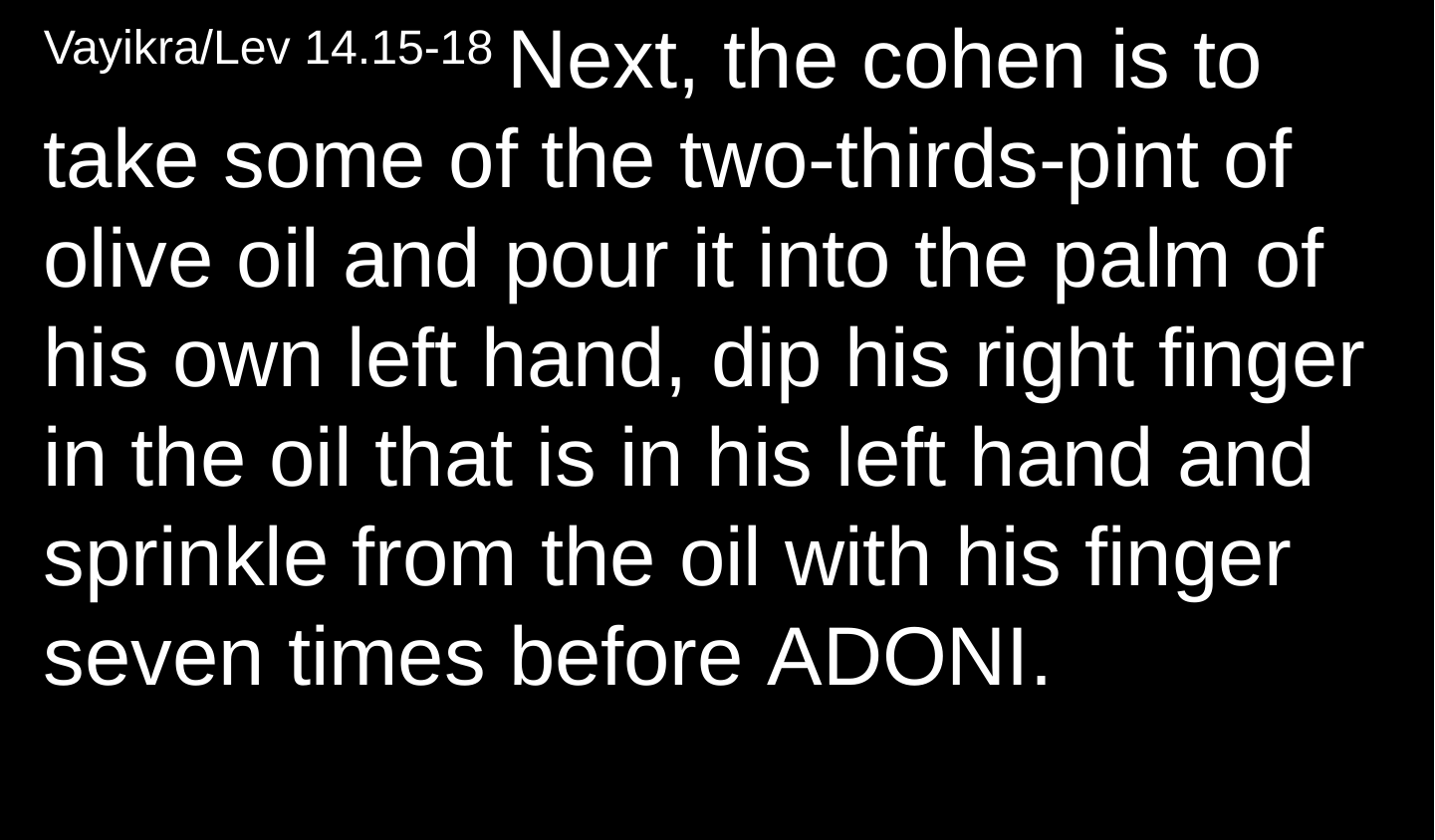

Vayikra/Lev 14.15-18 Next, the cohen is to take some of the two-thirds-pint of olive oil and pour it into the palm of his own left hand, dip his right finger in the oil that is in his left hand and sprinkle from the oil with his finger seven times before Adoni.